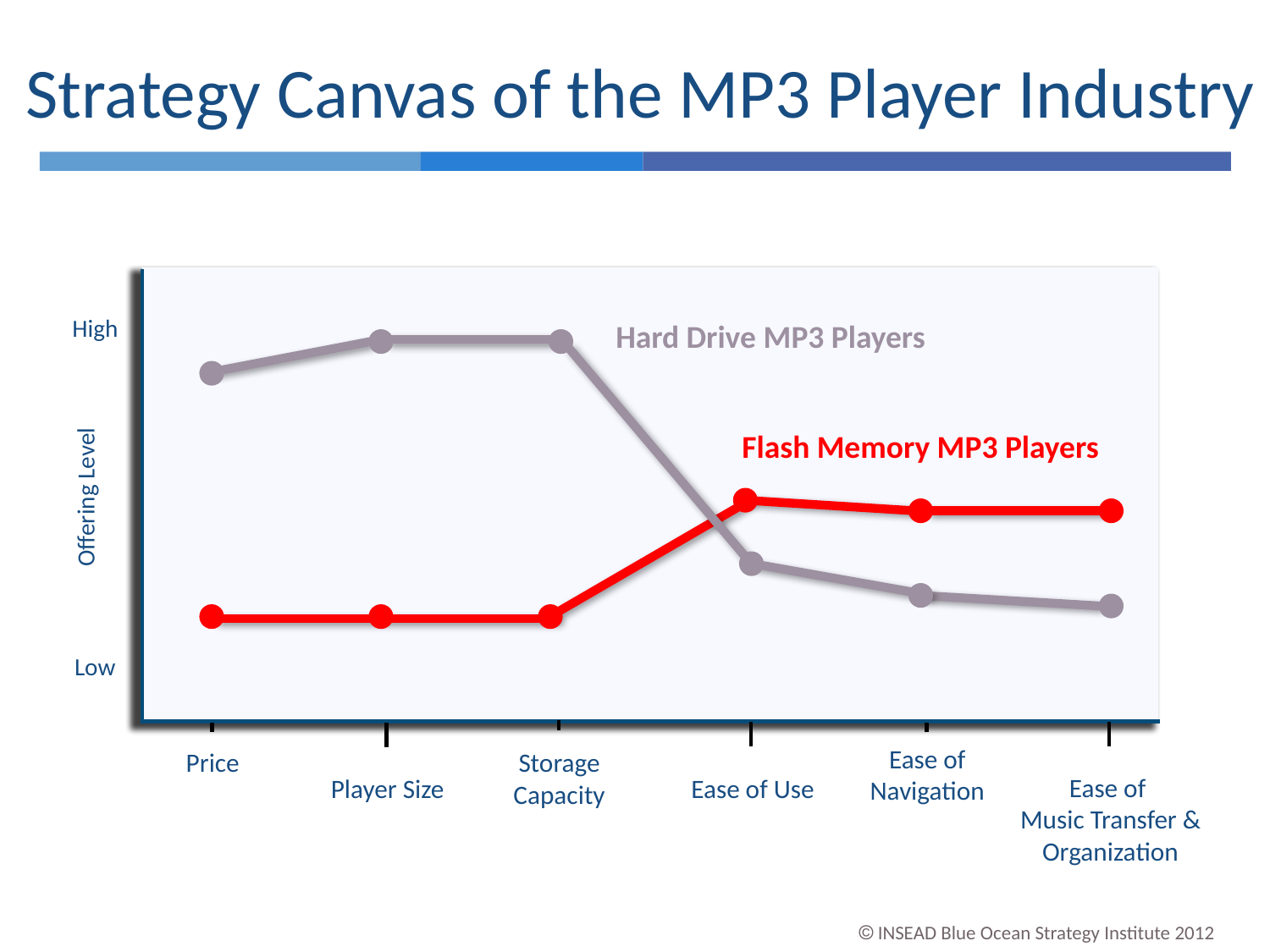

Strategy Canvas of the MP3 Player Industry

High
Offering Level
Low
Hard Drive MP3 Players

Flash Memory MP3 Players

Ease of Navigation
Price
Storage Capacity
Ease of
Music Transfer & Organization
Player Size
Ease of Use
© INSEAD Blue Ocean Strategy Institute 2012